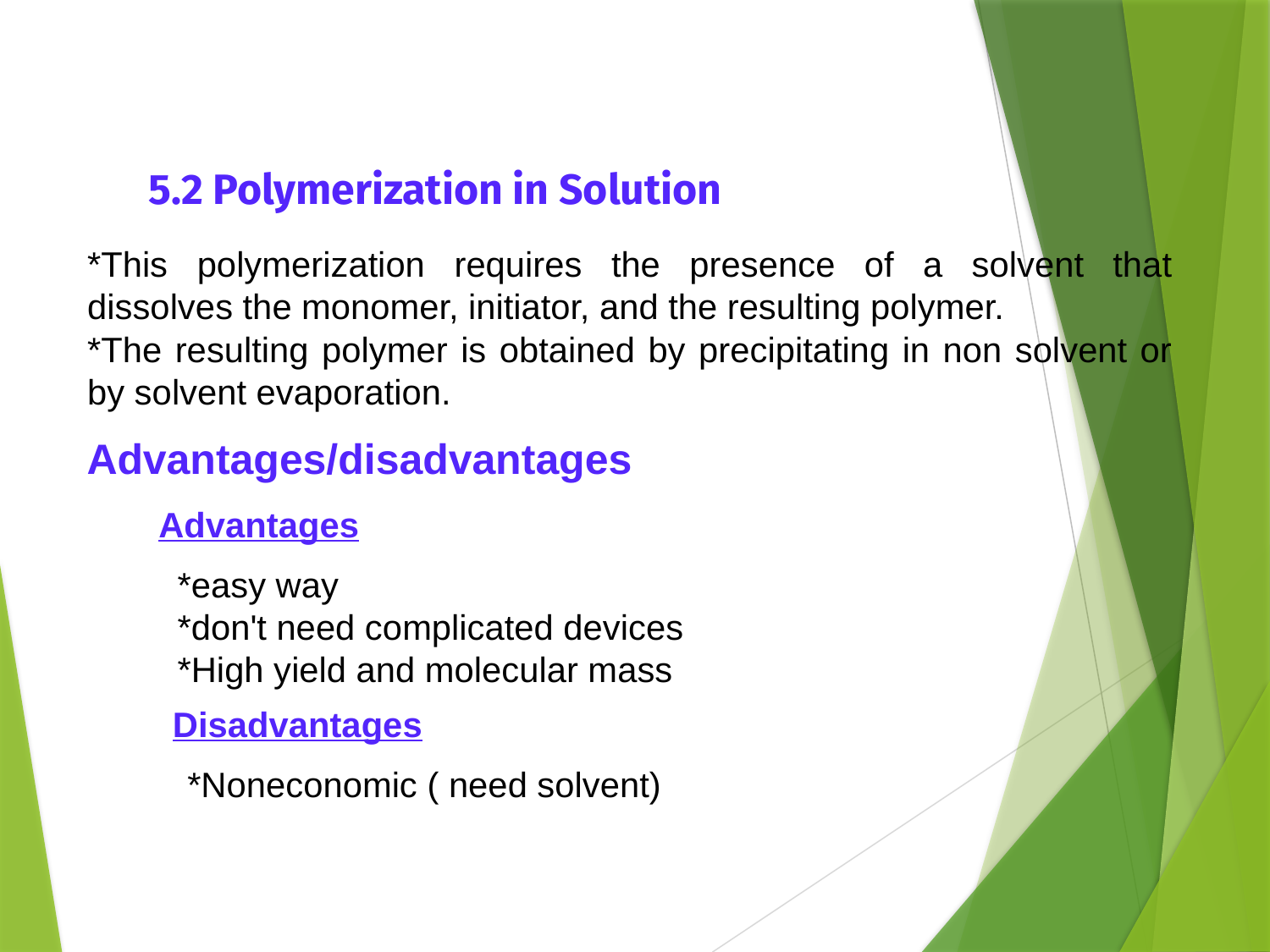

5.2 Polymerization in Solution
Advantages/disadvantages
Advantages
*easy way
*don't need complicated devices
*High yield and molecular mass
Disadvantages
*Noneconomic ( need solvent)
*This polymerization requires the presence of a solvent that dissolves the monomer, initiator, and the resulting polymer.
*The resulting polymer is obtained by precipitating in non solvent or by solvent evaporation.